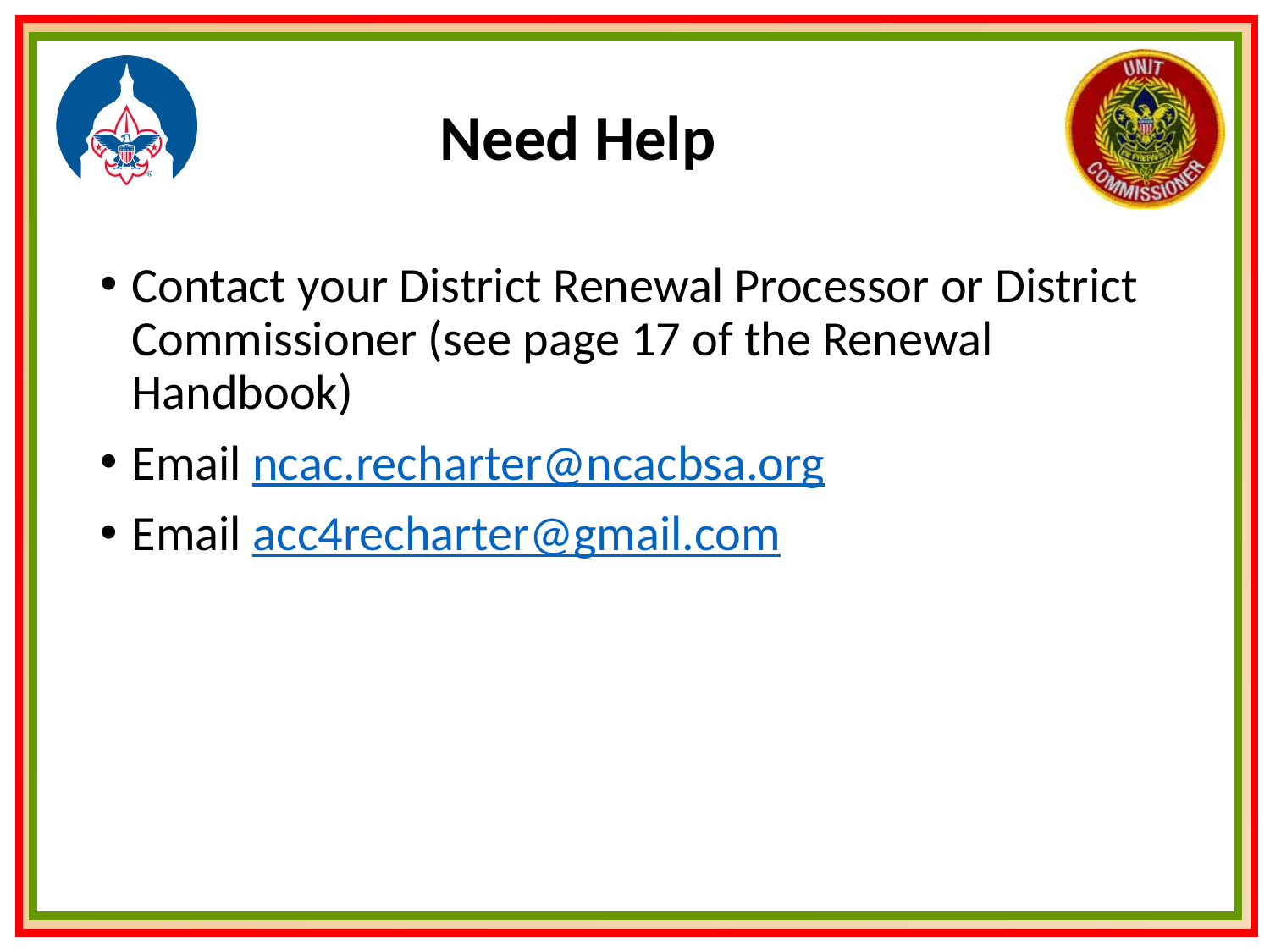

# Need Help
Contact your District Renewal Processor or District Commissioner (see page 17 of the Renewal Handbook)
Email ncac.recharter@ncacbsa.org
Email acc4recharter@gmail.com